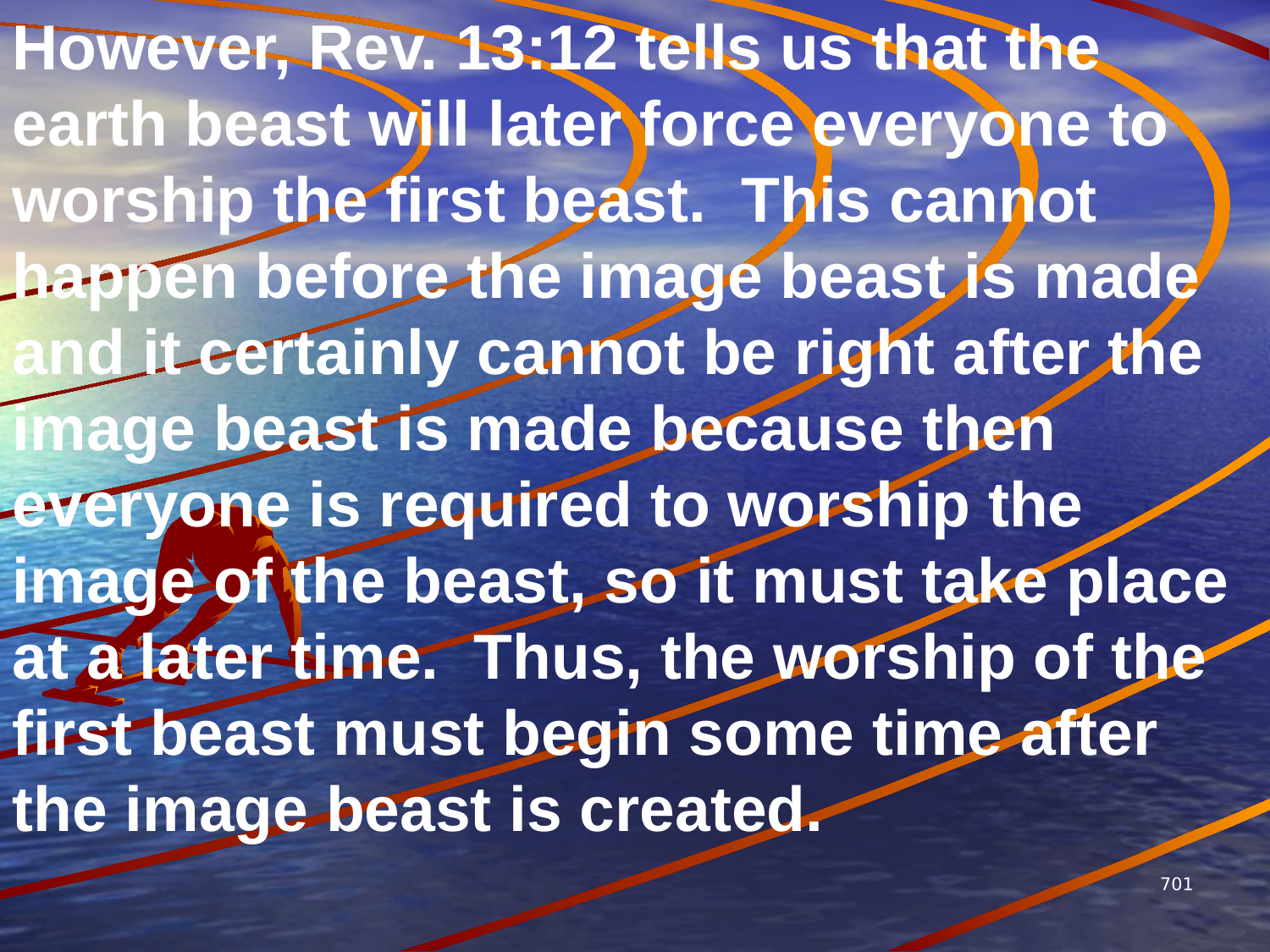

However, Rev. 13:12 tells us that the earth beast will later force everyone to worship the first beast.  This cannot happen before the image beast is made and it certainly cannot be right after the image beast is made because then everyone is required to worship the image of the beast, so it must take place at a later time.  Thus, the worship of the first beast must begin some time after the image beast is created.
701